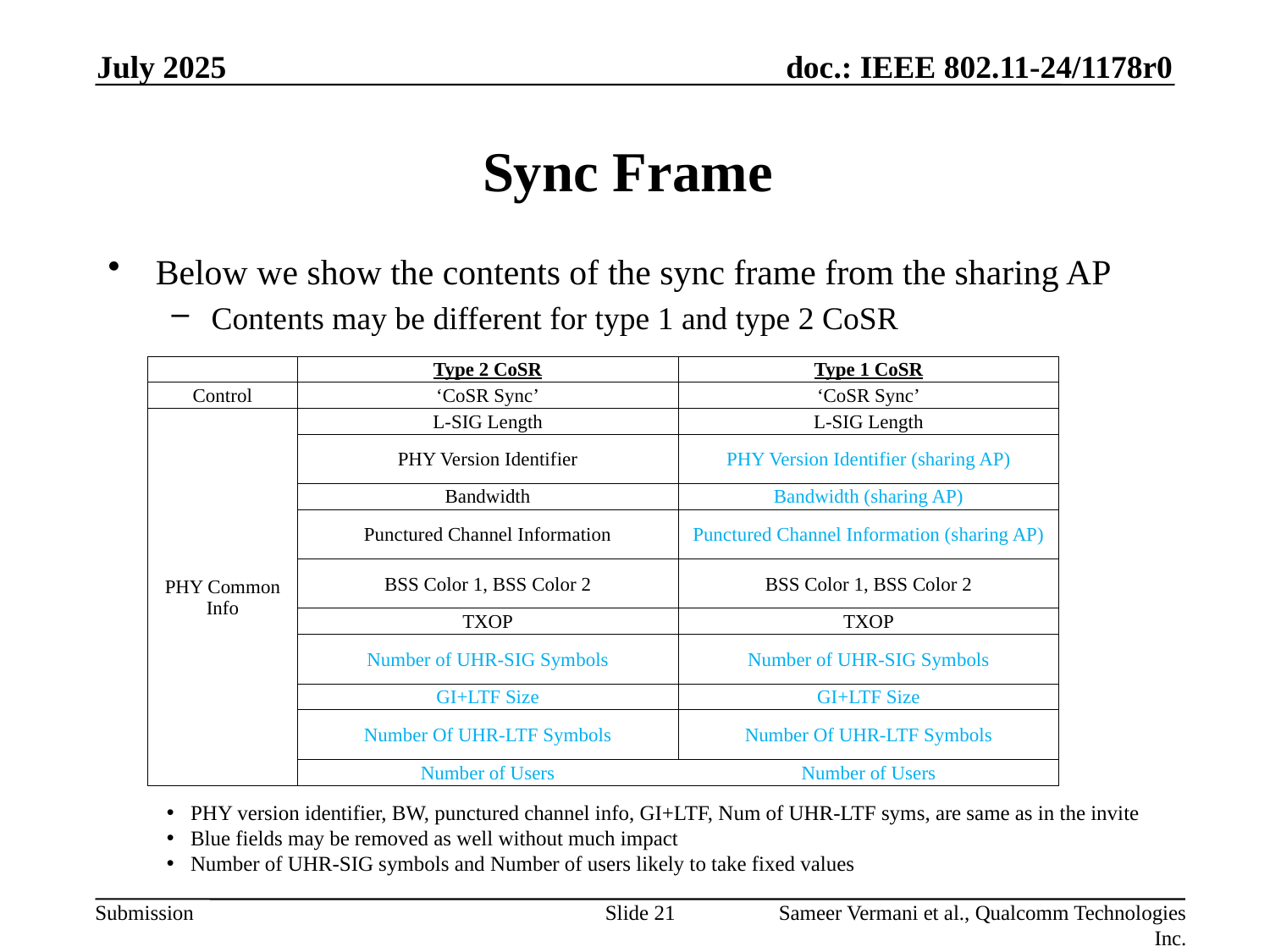

July 2025
# Sync Frame
Below we show the contents of the sync frame from the sharing AP
Contents may be different for type 1 and type 2 CoSR
|  | Type 2 CoSR | Type 1 CoSR |
| --- | --- | --- |
| Control | ‘CoSR Sync’ | ‘CoSR Sync’ |
| PHY Common Info | L-SIG Length | L-SIG Length |
|  | PHY Version Identifier | PHY Version Identifier (sharing AP) |
|  | Bandwidth | Bandwidth (sharing AP) |
|  | Punctured Channel Information | Punctured Channel Information (sharing AP) |
|  | BSS Color 1, BSS Color 2 | BSS Color 1, BSS Color 2 |
|  | TXOP | TXOP |
|  | Number of UHR-SIG Symbols | Number of UHR-SIG Symbols |
|  | GI+LTF Size | GI+LTF Size |
|  | Number Of UHR-LTF Symbols | Number Of UHR-LTF Symbols |
|  | Number of Users | Number of Users |
PHY version identifier, BW, punctured channel info, GI+LTF, Num of UHR-LTF syms, are same as in the invite
Blue fields may be removed as well without much impact
Number of UHR-SIG symbols and Number of users likely to take fixed values
Slide 21
Sameer Vermani et al., Qualcomm Technologies Inc.